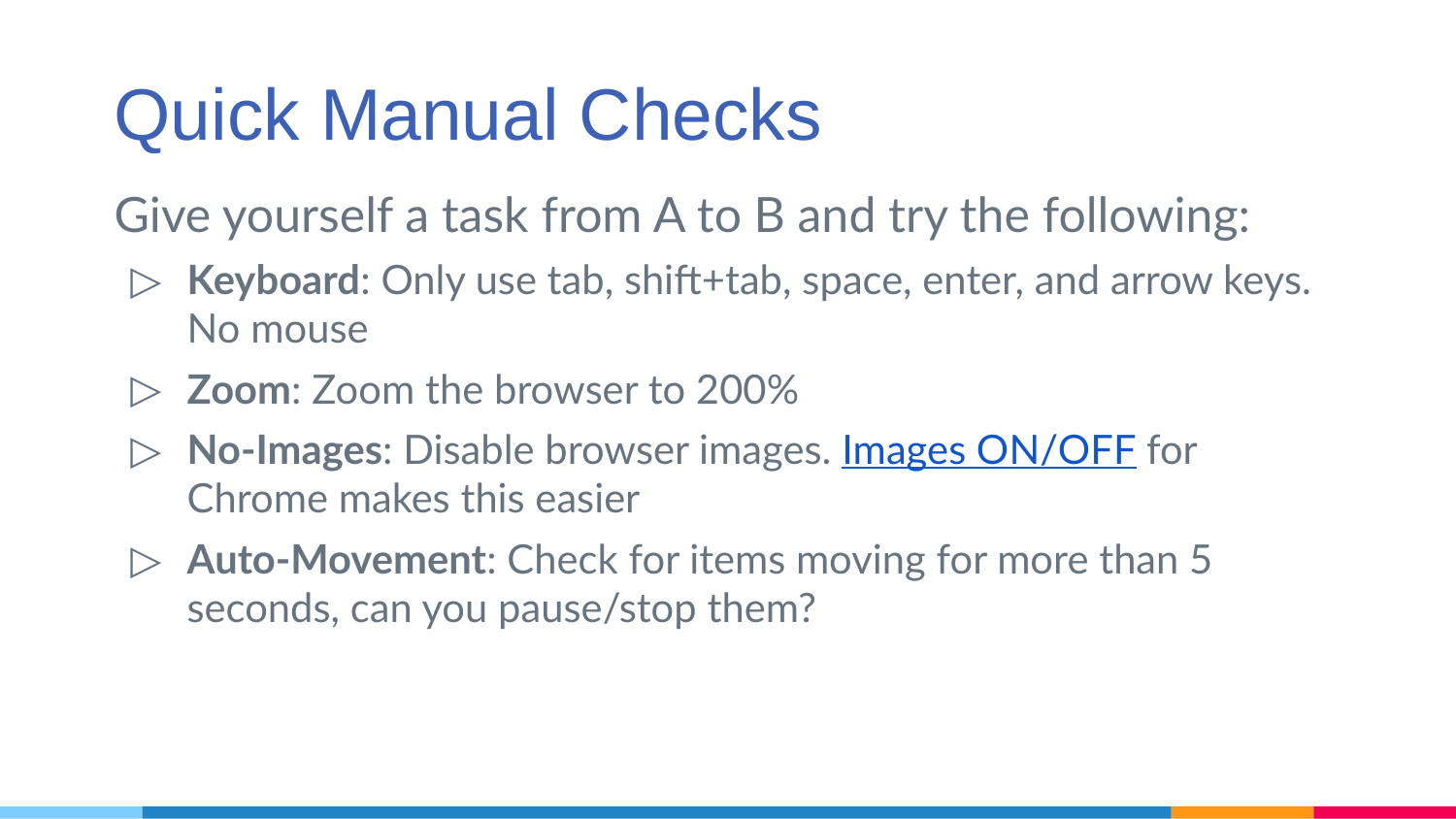

# Quick Manual Checks
Give yourself a task from A to B and try the following:
Keyboard: Only use tab, shift+tab, space, enter, and arrow keys. No mouse
Zoom: Zoom the browser to 200%
No-Images: Disable browser images. Images ON/OFF for Chrome makes this easier
Auto-Movement: Check for items moving for more than 5 seconds, can you pause/stop them?